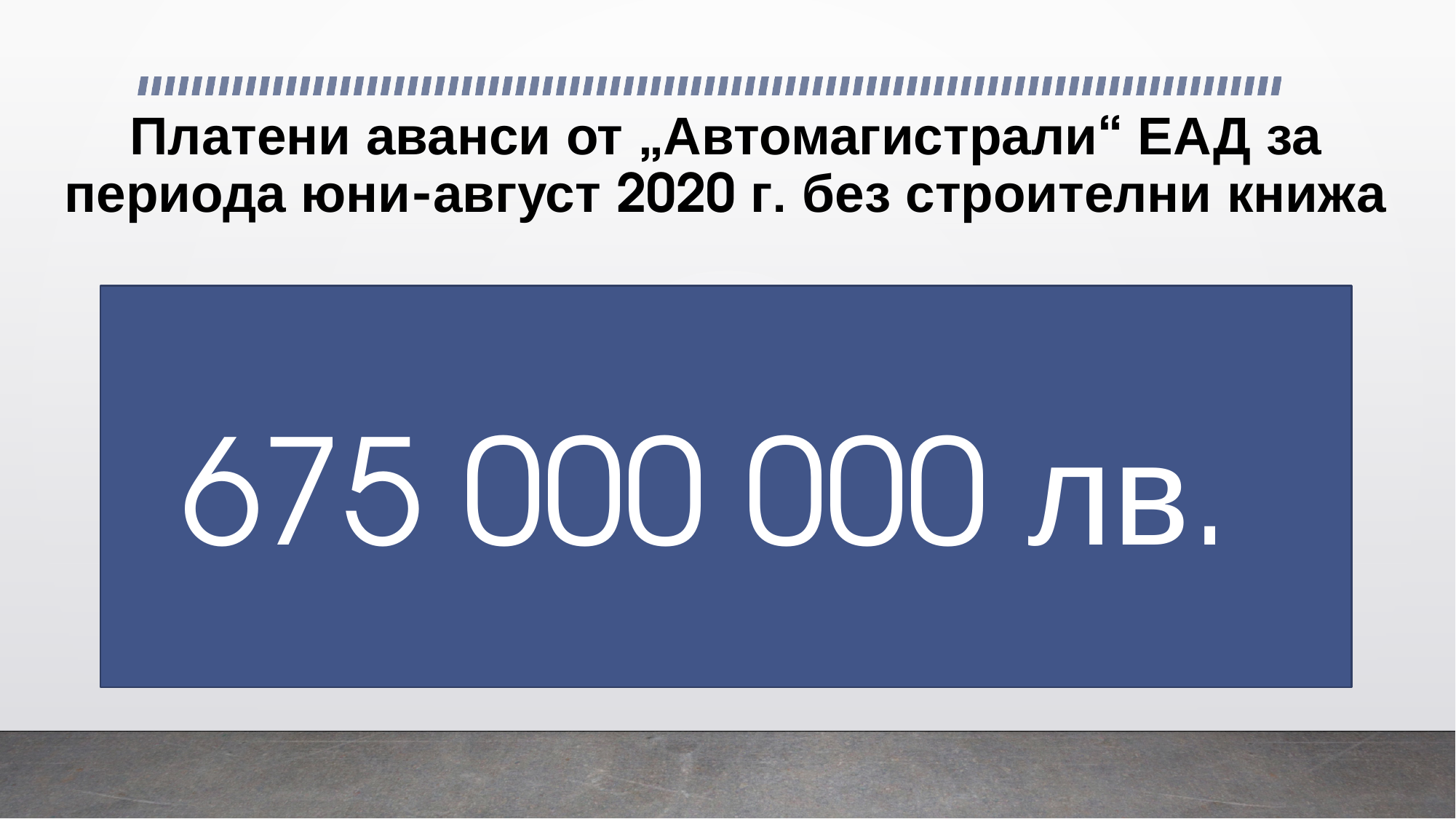

# Платени аванси от „Автомагистрали“ ЕАД за периода юни-август 2020 г. без строителни книжа
675 000 000 лв.